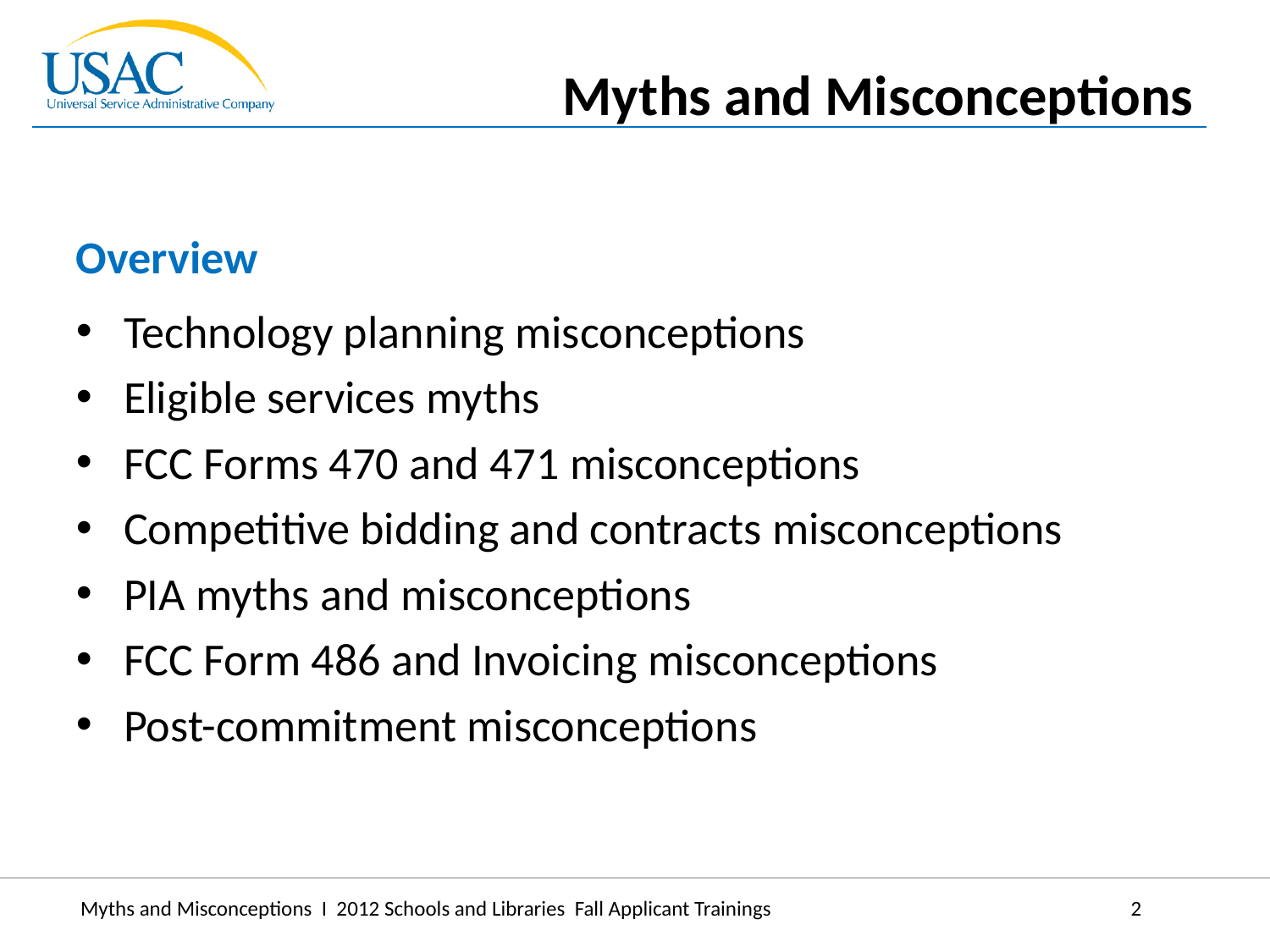

Myths and Misconceptions
Overview
Technology planning misconceptions
Eligible services myths
FCC Forms 470 and 471 misconceptions
Competitive bidding and contracts misconceptions
PIA myths and misconceptions
FCC Form 486 and Invoicing misconceptions
Post-commitment misconceptions